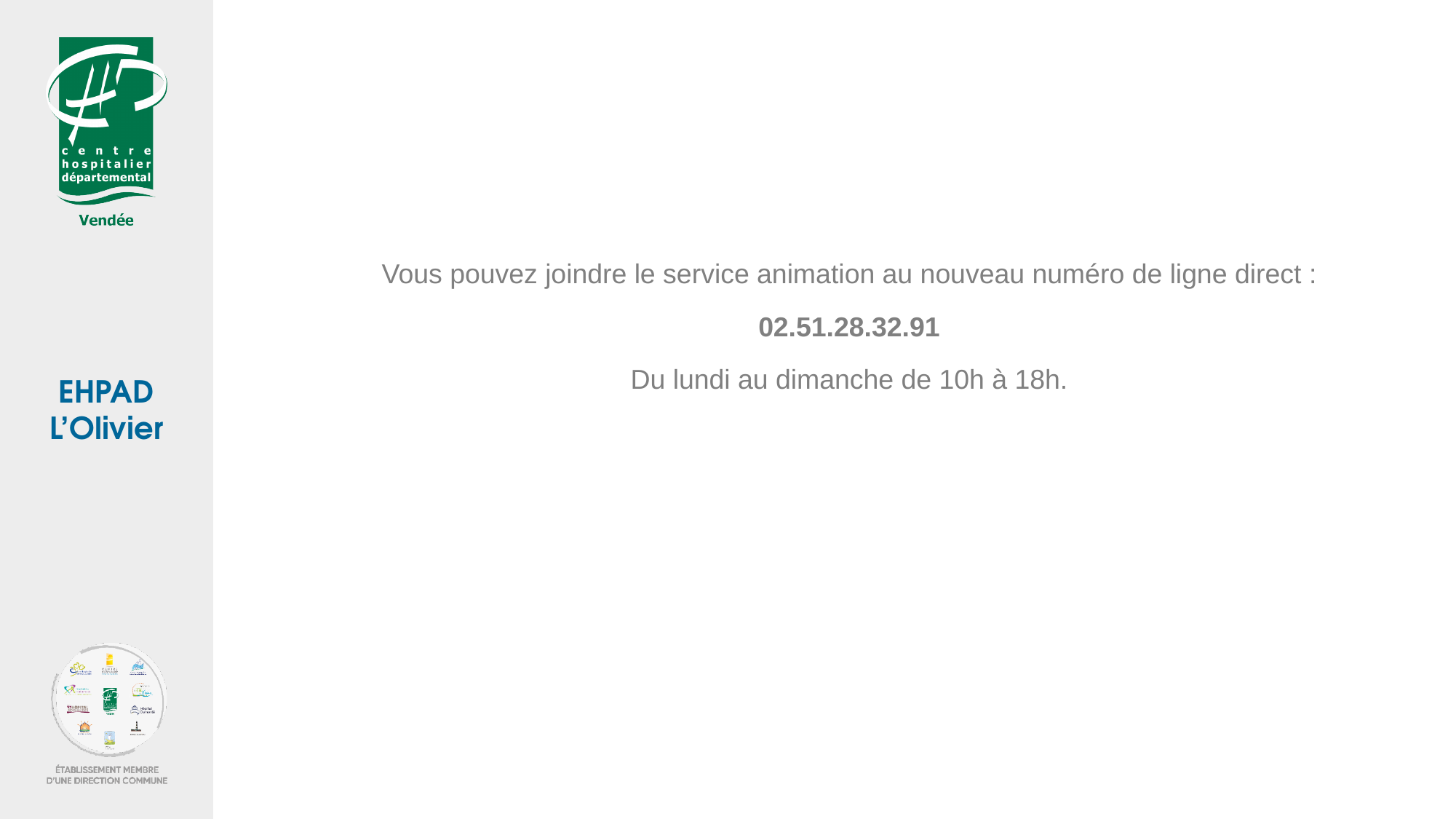

Vous pouvez joindre le service animation au nouveau numéro de ligne direct :
02.51.28.32.91
Du lundi au dimanche de 10h à 18h.